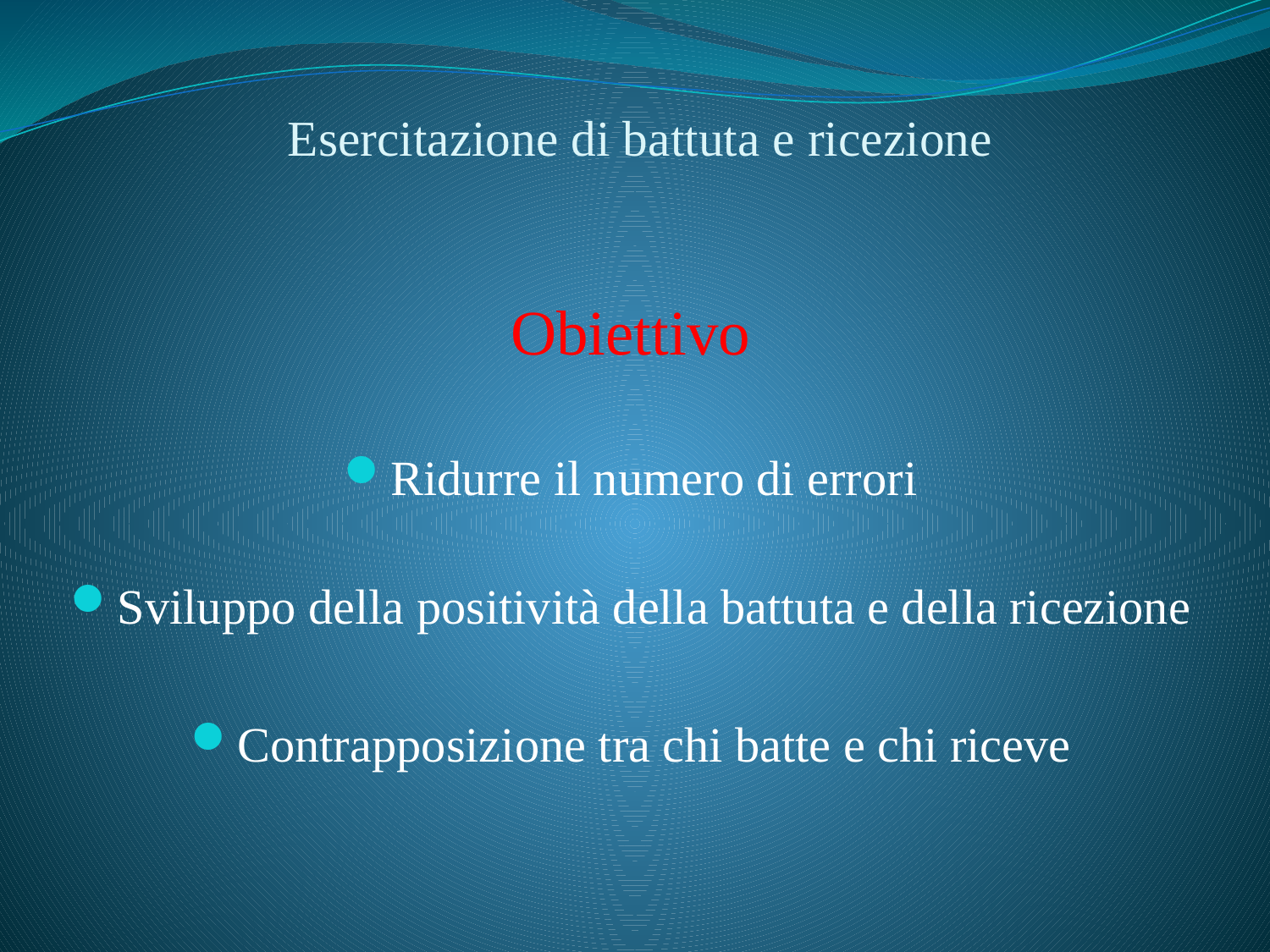

# Esercitazione di battuta e ricezione

Obiettivo

Ridurre il numero di errori

Sviluppo della positività della battuta e della ricezione

Contrapposizione tra chi batte e chi riceve